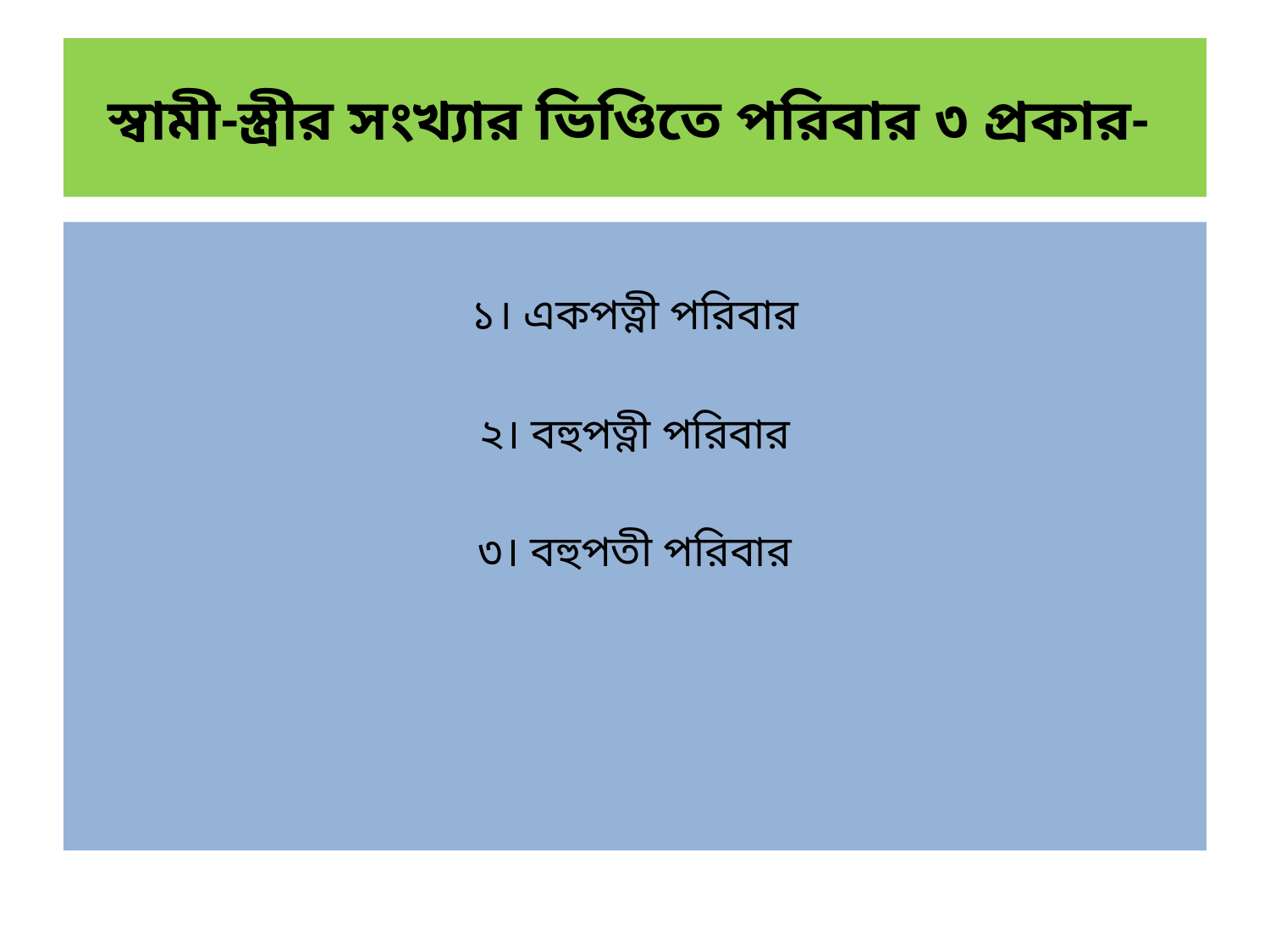

# স্বামী-স্ত্রীর সংখ্যার ভিওিতে পরিবার ৩ প্রকার-

১। একপত্নী পরিবার

২। বহুপত্নী পরিবার

৩। বহুপতী পরিবার